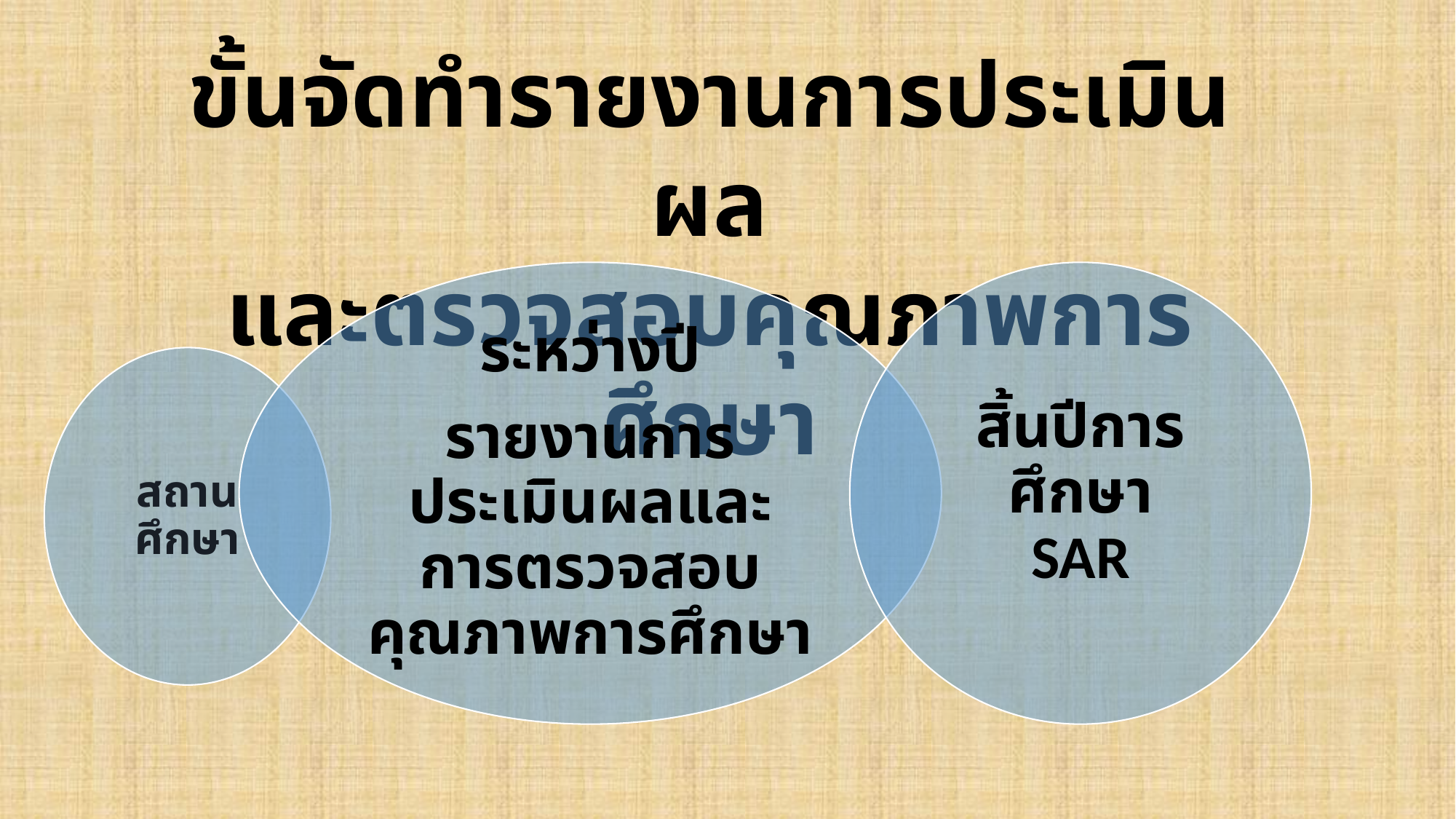

ขั้นจัดทำรายงานการประเมินผล
และตรวจสอบคุณภาพการศึกษา
สถานศึกษา
ระหว่างปี
รายงานการประเมินผลและการตรวจสอบคุณภาพการศึกษา
สิ้นปีการศึกษา
SAR